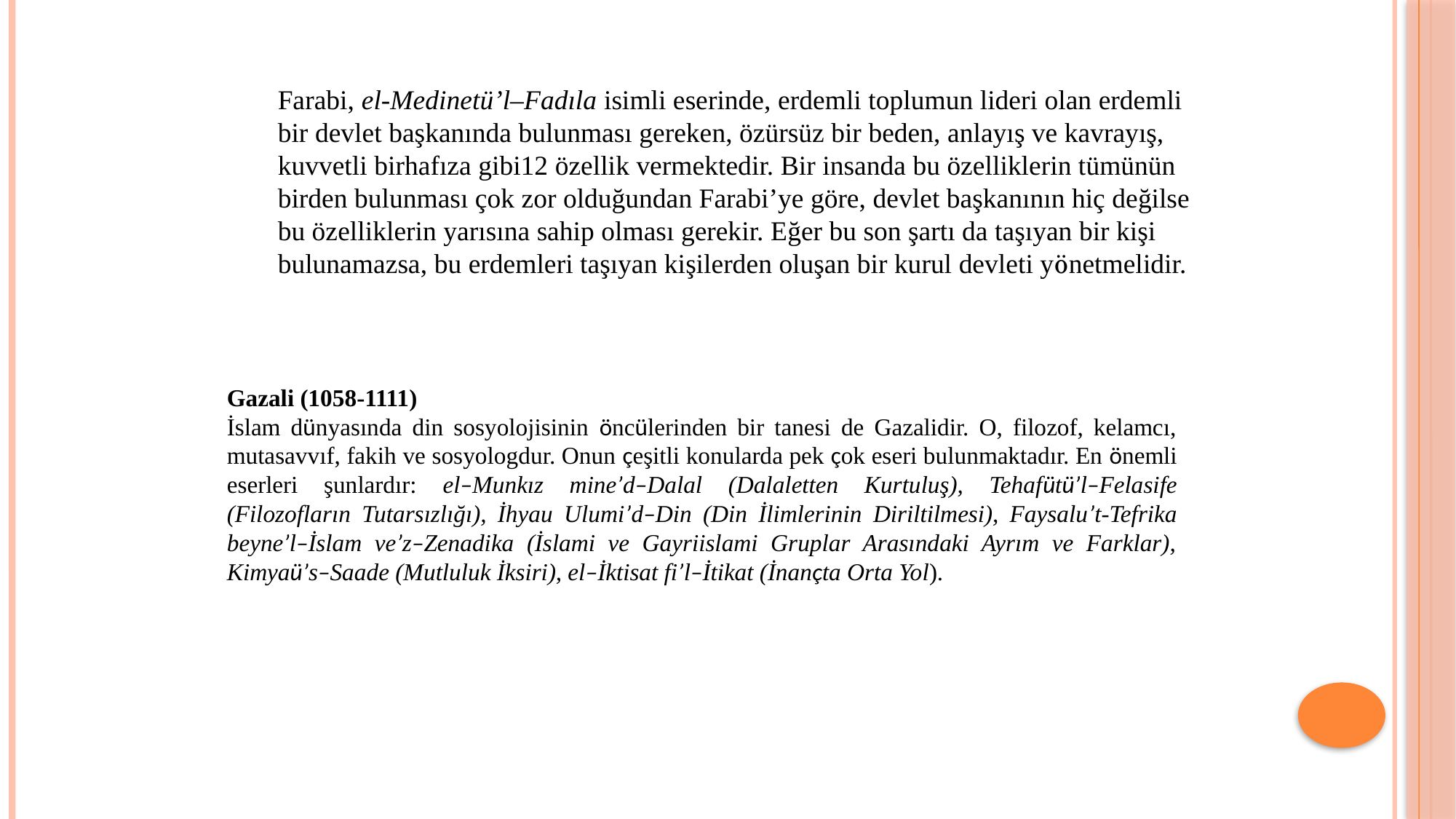

Farabi, el-Medinetü’l–Fadıla isimli eserinde, erdemli toplumun lideri olan erdemli bir devlet başkanında bulunması gereken, özürsüz bir beden, anlayış ve kavrayış, kuvvetli birhafıza gibi12 özellik vermektedir. Bir insanda bu özelliklerin tümünün birden bulunması çok zor olduğundan Farabi’ye göre, devlet başkanının hiç değilse bu özelliklerin yarısına sahip olması gerekir. Eğer bu son şartı da taşıyan bir kişi bulunamazsa, bu erdemleri taşıyan kişilerden oluşan bir kurul devleti yönetmelidir.

Gazali (1058-1111)
İslam dünyasında din sosyolojisinin öncülerinden bir tanesi de Gazalidir. O, filozof, kelamcı, mutasavvıf, fakih ve sosyologdur. Onun çeşitli konularda pek çok eseri bulunmaktadır. En önemli eserleri şunlardır: el–Munkız mine’d–Dalal (Dalaletten Kurtuluş), Tehafütü’l–Felasife (Filozofların Tutarsızlığı), İhyau Ulumi’d–Din (Din İlimlerinin Diriltilmesi), Faysalu’t-Tefrika beyne’l–İslam ve’z–Zenadika (İslami ve Gayriislami Gruplar Arasındaki Ayrım ve Farklar), Kimyaü’s–Saade (Mutluluk İksiri), el–İktisat fi’l–İtikat (İnançta Orta Yol).